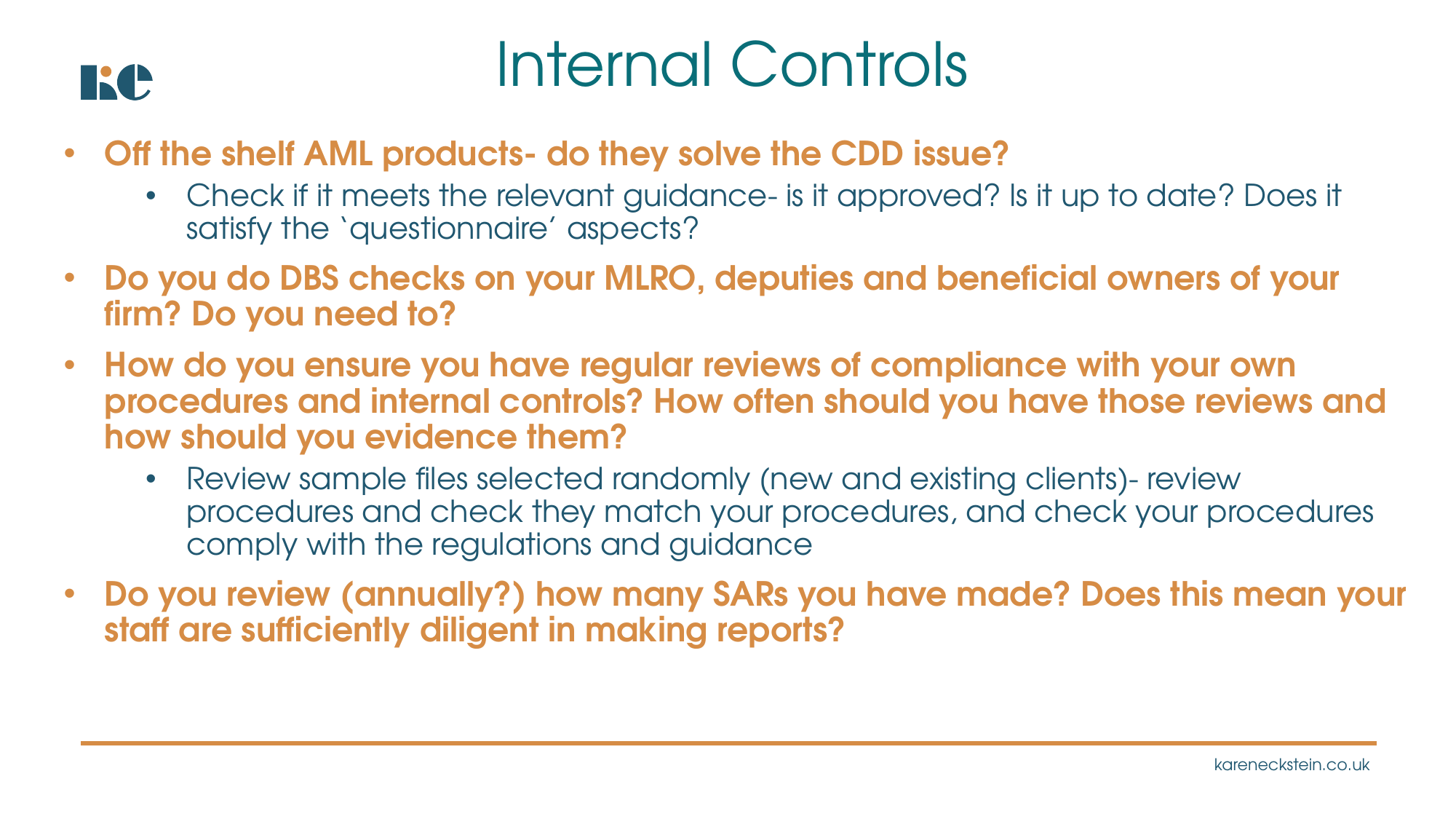

Internal Controls
Off the shelf AML products- do they solve the CDD issue?
Check if it meets the relevant guidance- is it approved? Is it up to date? Does it satisfy the ‘questionnaire’ aspects?
Do you do DBS checks on your MLRO, deputies and beneficial owners of your firm? Do you need to?
How do you ensure you have regular reviews of compliance with your own procedures and internal controls? How often should you have those reviews and how should you evidence them?
Review sample files selected randomly (new and existing clients)- review procedures and check they match your procedures, and check your procedures comply with the regulations and guidance
Do you review (annually?) how many SARs you have made? Does this mean your staff are sufficiently diligent in making reports?